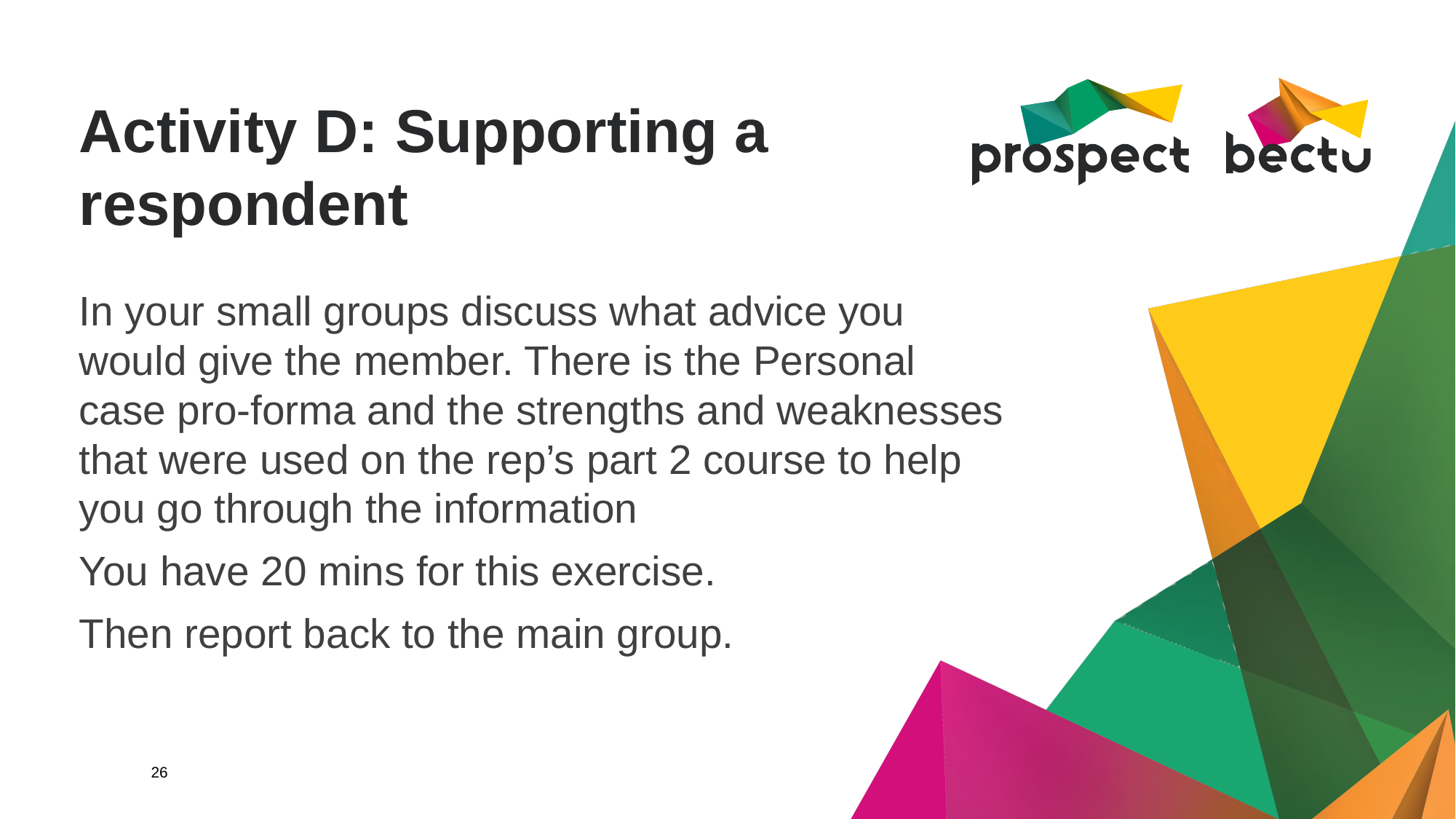

Activity D: Supporting a respondent
In your small groups discuss what advice you would give the member. There is the Personal case pro-forma and the strengths and weaknesses that were used on the rep’s part 2 course to help you go through the information
You have 20 mins for this exercise.
Then report back to the main group.